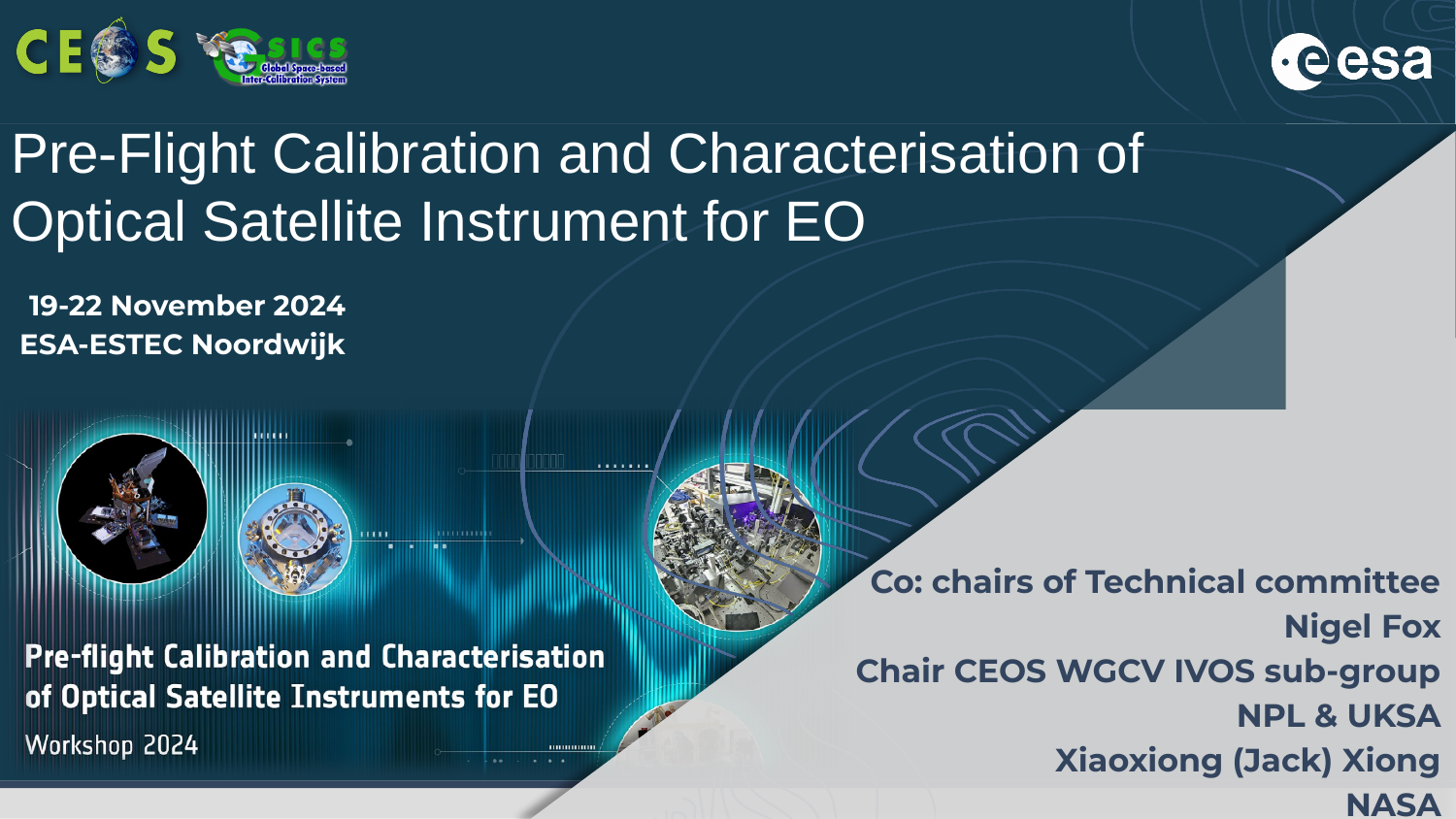

# Pre-Flight Calibration and Characterisation of Optical Satellite Instrument for EO
19-22 November 2024
ESA-ESTEC Noordwijk
Co: chairs of Technical committee
Nigel Fox
Chair CEOS WGCV IVOS sub-group
NPL & UKSA
Xiaoxiong (Jack) Xiong
NASA